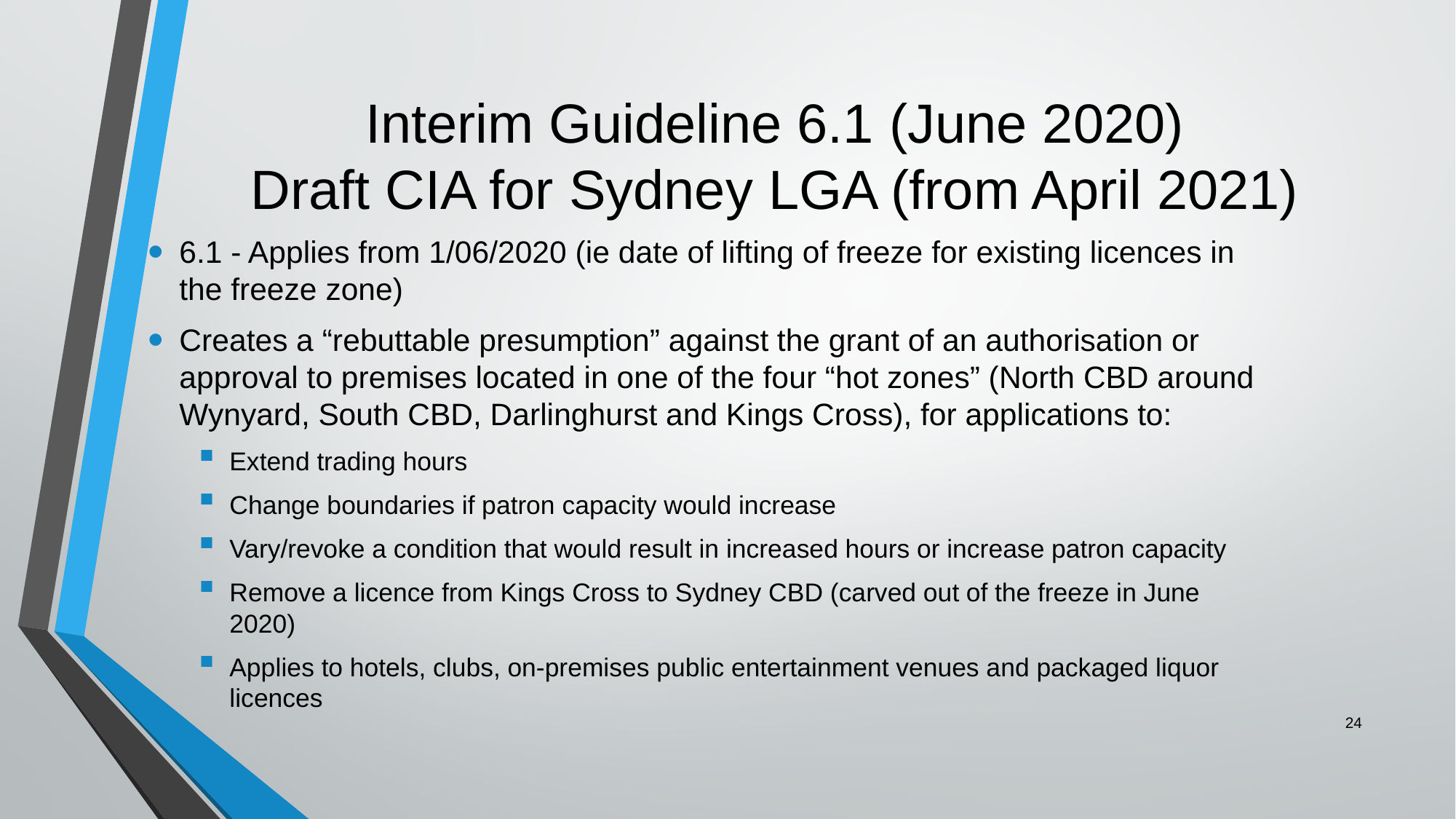

# Interim Guideline 6.1 (June 2020) Draft CIA for Sydney LGA (from April 2021)
6.1 - Applies from 1/06/2020 (ie date of lifting of freeze for existing licences in the freeze zone)
Creates a “rebuttable presumption” against the grant of an authorisation or approval to premises located in one of the four “hot zones” (North CBD around Wynyard, South CBD, Darlinghurst and Kings Cross), for applications to:
Extend trading hours
Change boundaries if patron capacity would increase
Vary/revoke a condition that would result in increased hours or increase patron capacity
Remove a licence from Kings Cross to Sydney CBD (carved out of the freeze in June 2020)
Applies to hotels, clubs, on-premises public entertainment venues and packaged liquor licences
24